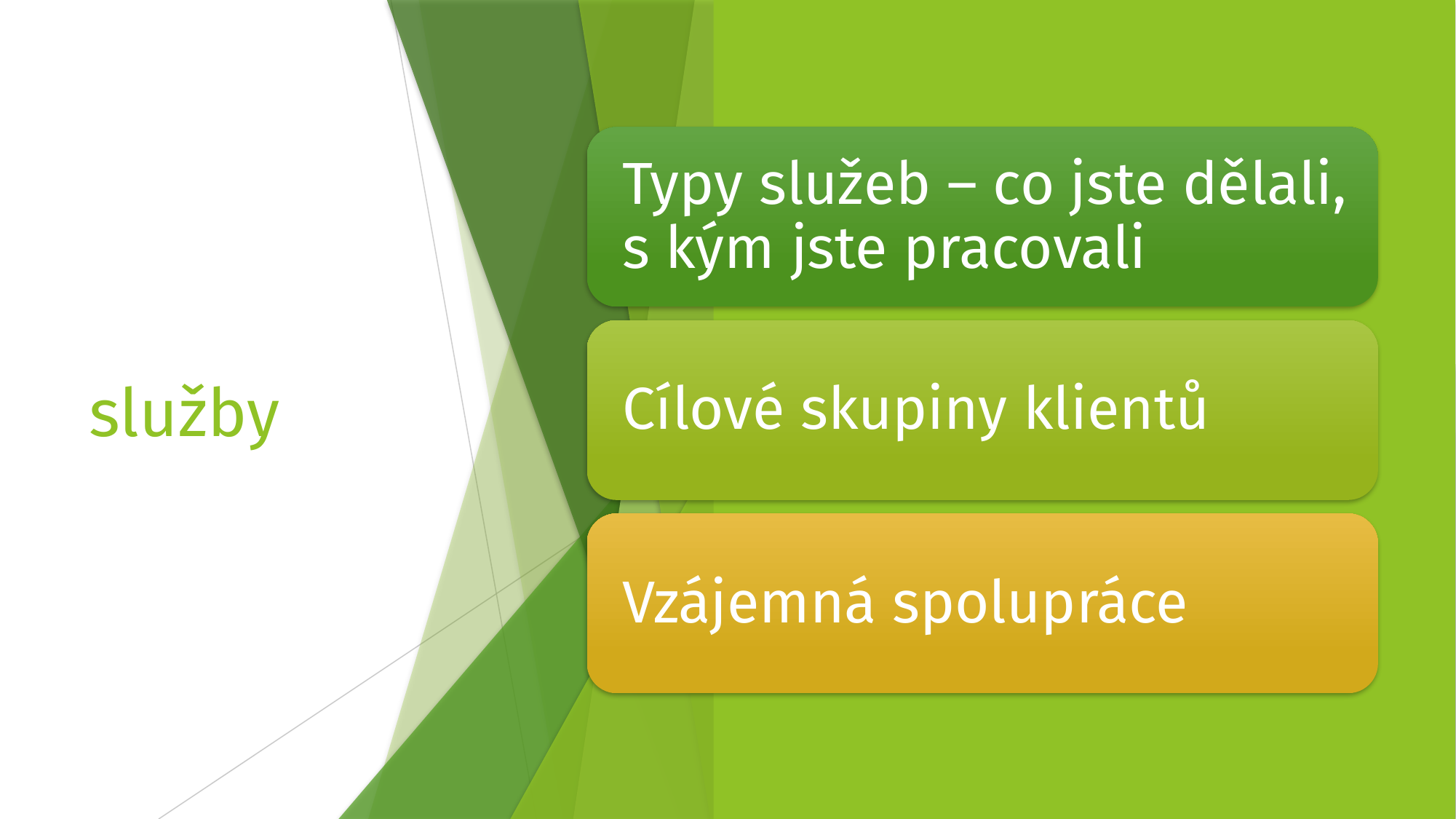

Typy služeb – co jste dělali, s kým jste pracovali
Cílové skupiny klientů
Vzájemná spolupráce
# služby